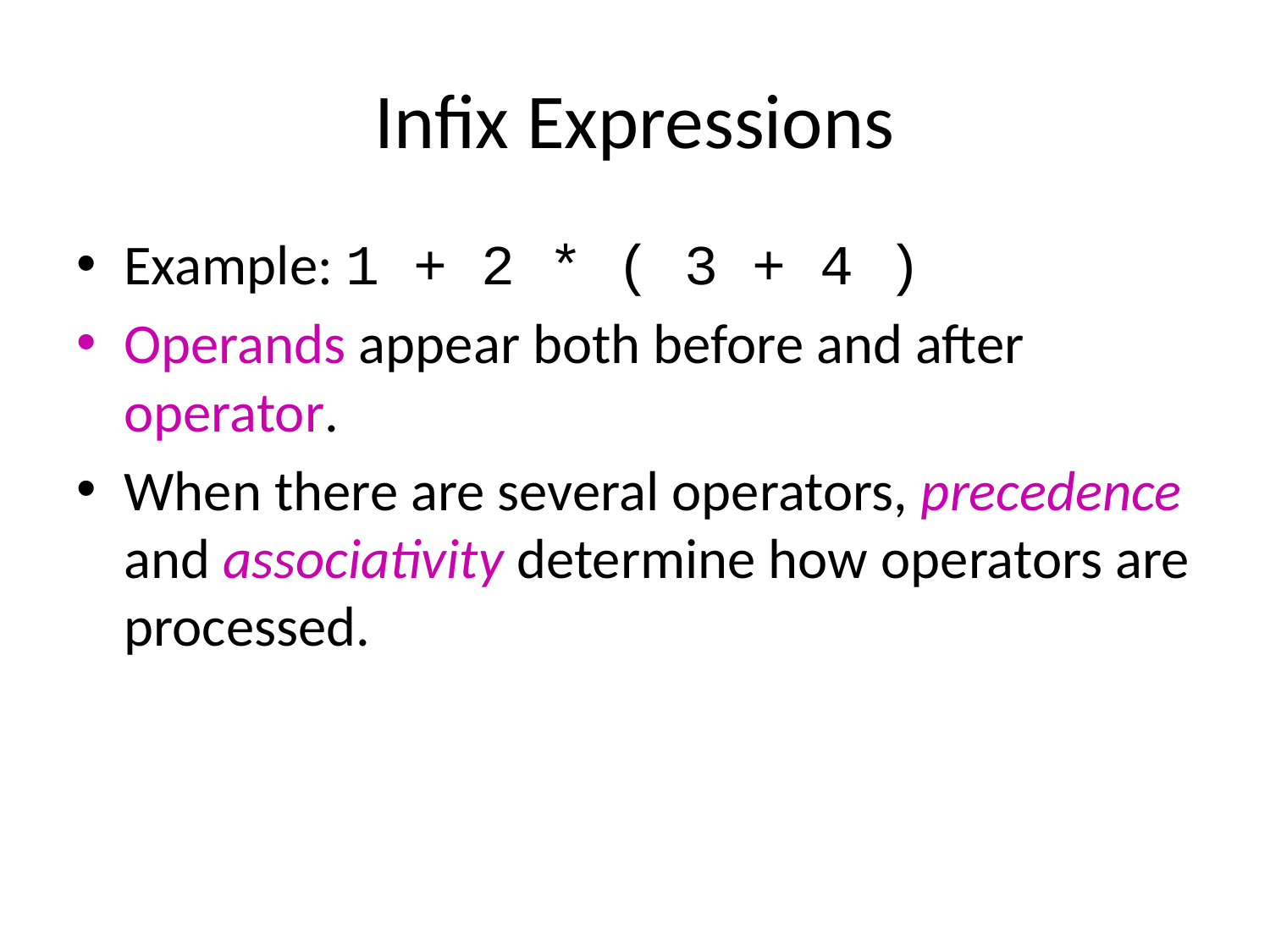

# Infix Expressions
Example: 1 + 2 * ( 3 + 4 )
Operands appear both before and after operator.
When there are several operators, precedence and associativity determine how operators are processed.